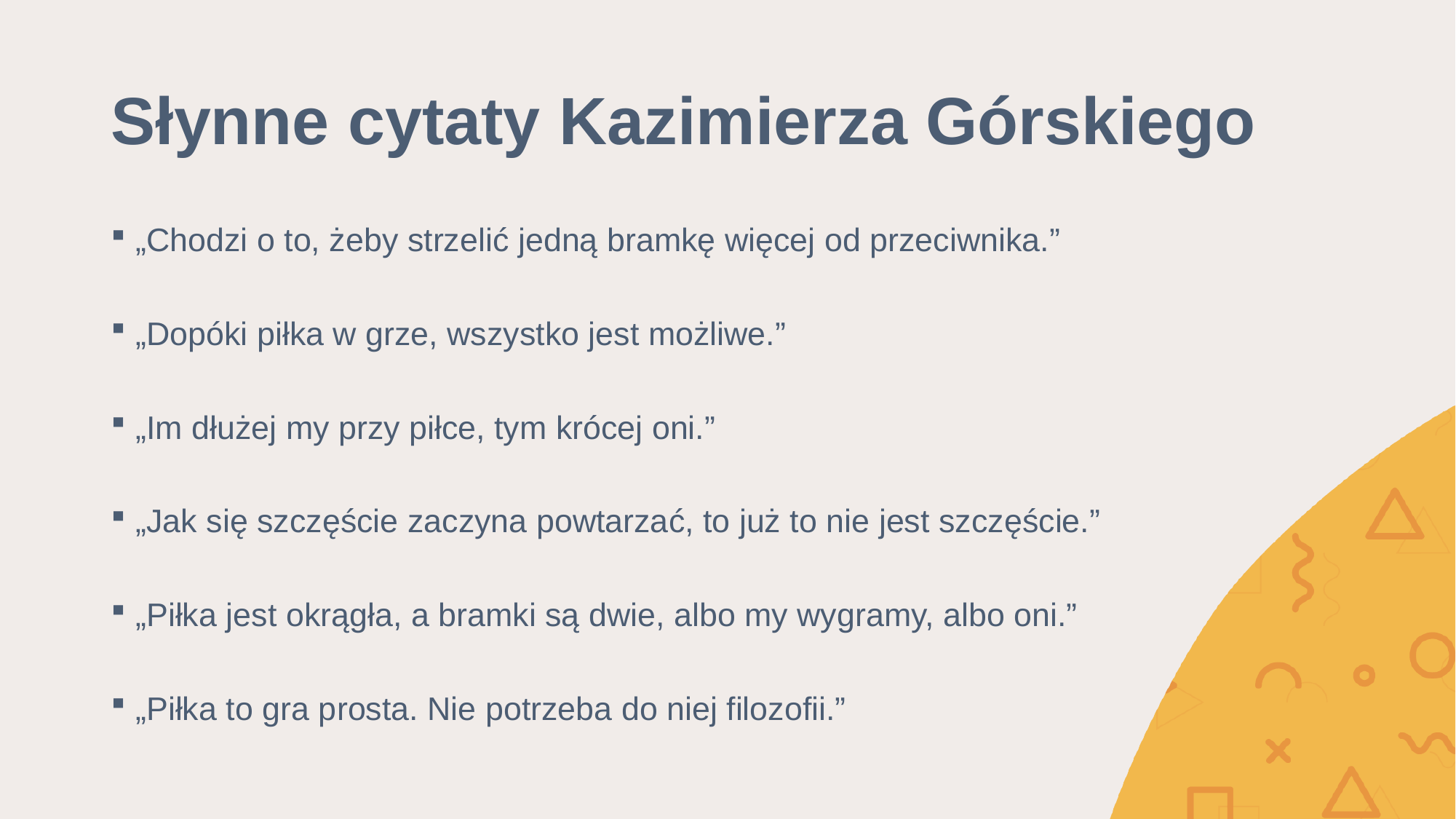

# Słynne cytaty Kazimierza Górskiego
„Chodzi o to, żeby strzelić jedną bramkę więcej od przeciwnika.”

„Dopóki piłka w grze, wszystko jest możliwe.”

„Im dłużej my przy piłce, tym krócej oni.”

„Jak się szczęście zaczyna powtarzać, to już to nie jest szczęście.”

„Piłka jest okrągła, a bramki są dwie, albo my wygramy, albo oni.”

„Piłka to gra prosta. Nie potrzeba do niej filozofii.”